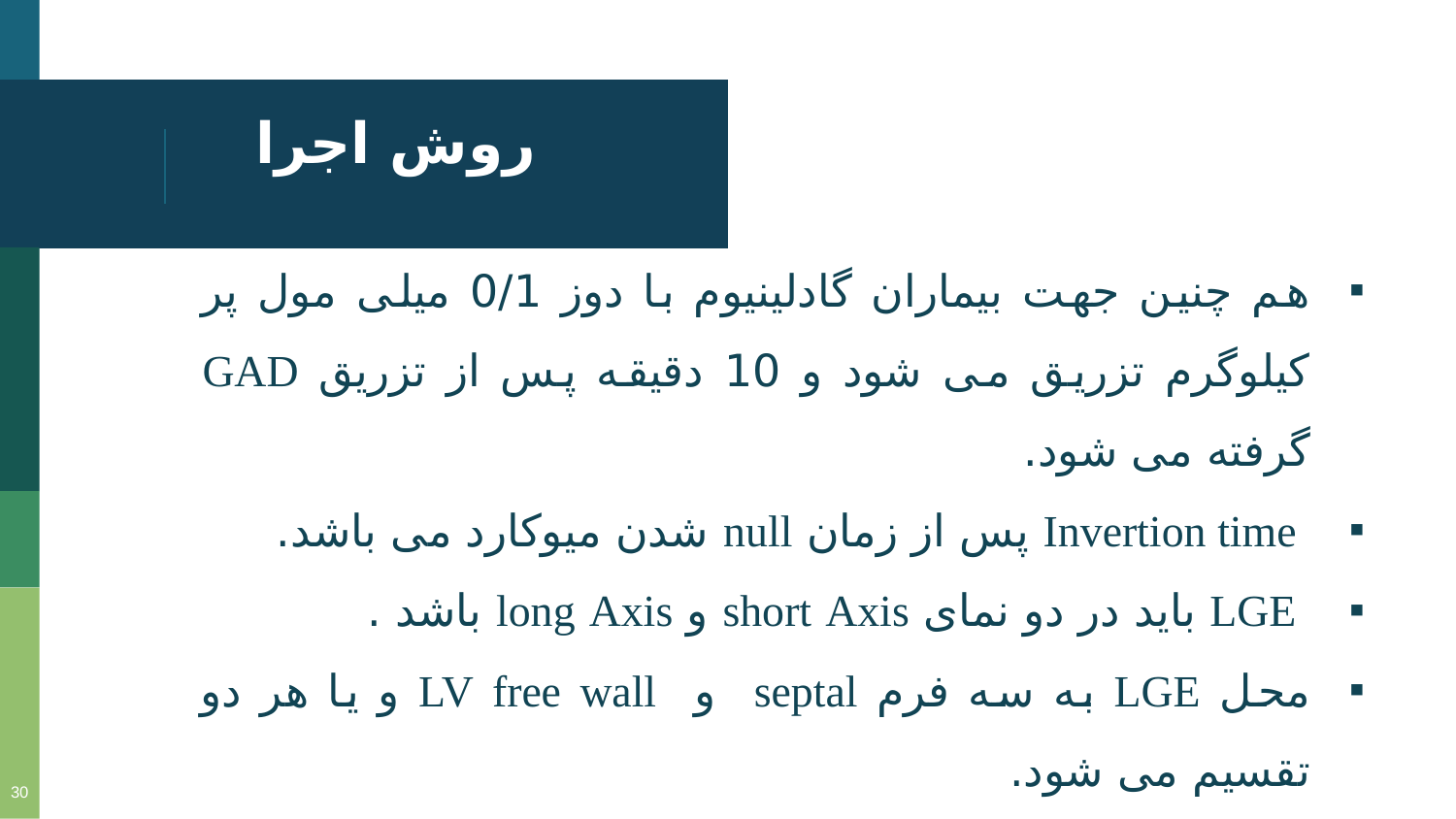

# روش اجرا
هم چنین جهت بیماران گادلینیوم با دوز 0/1 میلی مول پر کیلوگرم تزریق می شود و 10 دقیقه پس از تزریق GAD گرفته می شود.
 Invertion time پس از زمان null شدن میوکارد می باشد.
 LGE باید در دو نمای short Axis و long Axis باشد .
محل LGE به سه فرم septal  و  LV free wall و یا هر دو تقسیم می شود.
پترن LGE به چهار فرم  linear mid wall, focal, ، ساب اپیکاردیال و مولتیپل تقسیم می شوند.

30